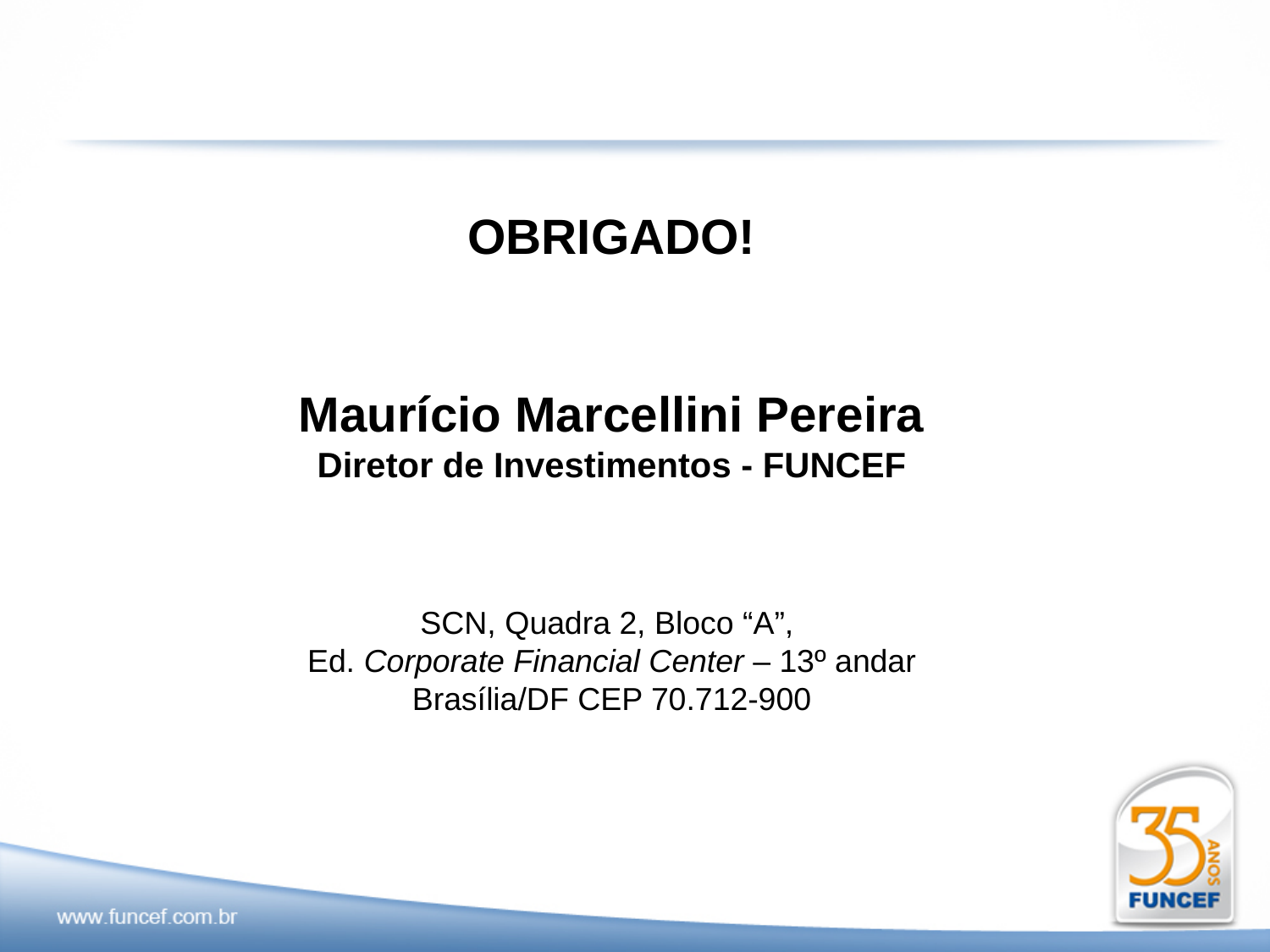

OBRIGADO!

Maurício Marcellini Pereira
Diretor de Investimentos - FUNCEF

SCN, Quadra 2, Bloco “A”,
Ed. Corporate Financial Center – 13º andar
Brasília/DF CEP 70.712-900